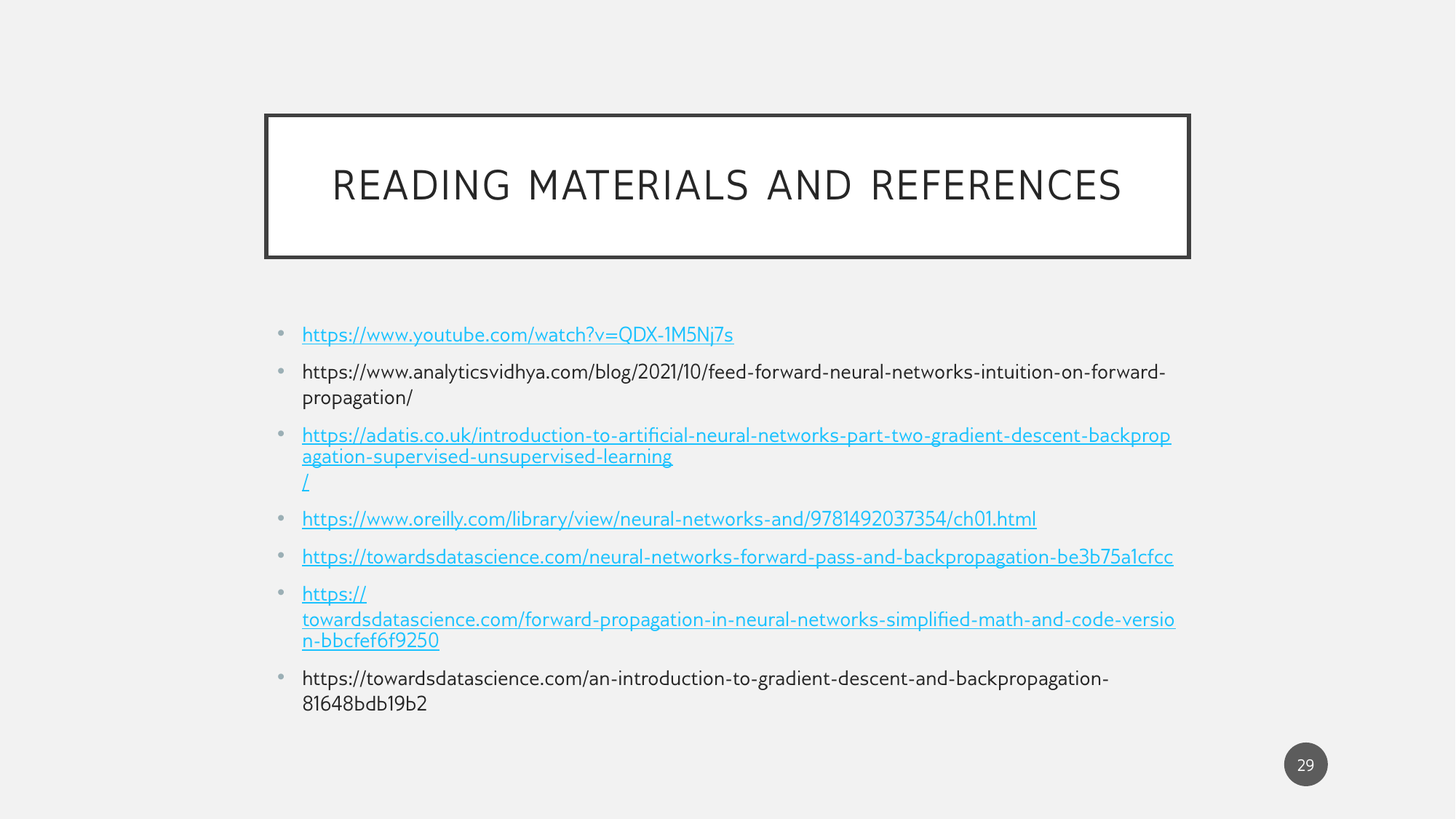

# Reading Materials and references
https://www.youtube.com/watch?v=QDX-1M5Nj7s
https://www.analyticsvidhya.com/blog/2021/10/feed-forward-neural-networks-intuition-on-forward-propagation/
https://adatis.co.uk/introduction-to-artificial-neural-networks-part-two-gradient-descent-backpropagation-supervised-unsupervised-learning/
https://www.oreilly.com/library/view/neural-networks-and/9781492037354/ch01.html
https://towardsdatascience.com/neural-networks-forward-pass-and-backpropagation-be3b75a1cfcc
https://towardsdatascience.com/forward-propagation-in-neural-networks-simplified-math-and-code-version-bbcfef6f9250
https://towardsdatascience.com/an-introduction-to-gradient-descent-and-backpropagation-81648bdb19b2

29